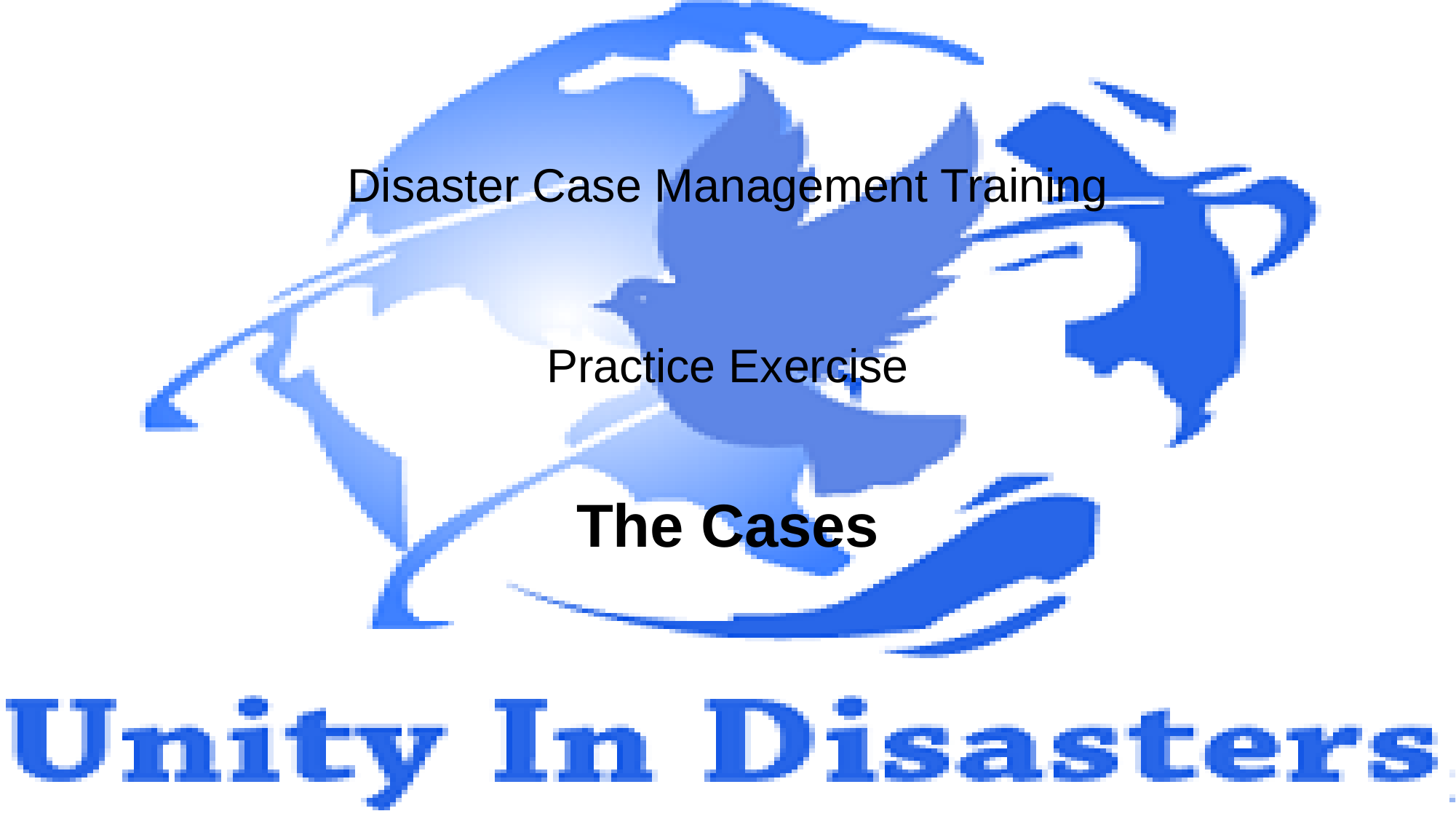

# Disaster Case Management Training     Practice Exercise

The Cases